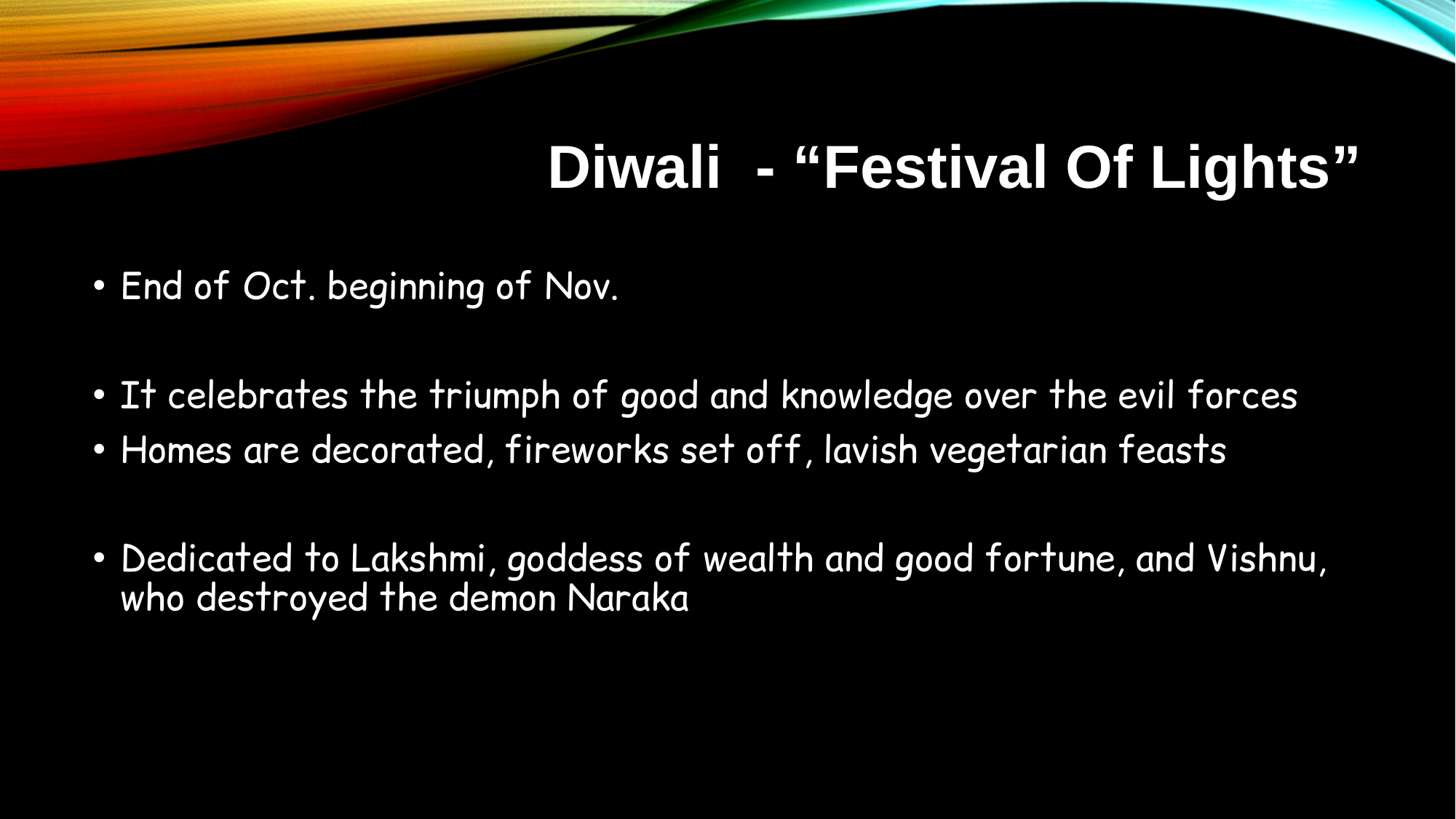

# Diwali  - “Festival Of Lights”
End of Oct. beginning of Nov.

It celebrates the triumph of good and knowledge over the evil forces
Homes are decorated, fireworks set off, lavish vegetarian feasts

Dedicated to Lakshmi, goddess of wealth and good fortune, and Vishnu, who destroyed the demon Naraka